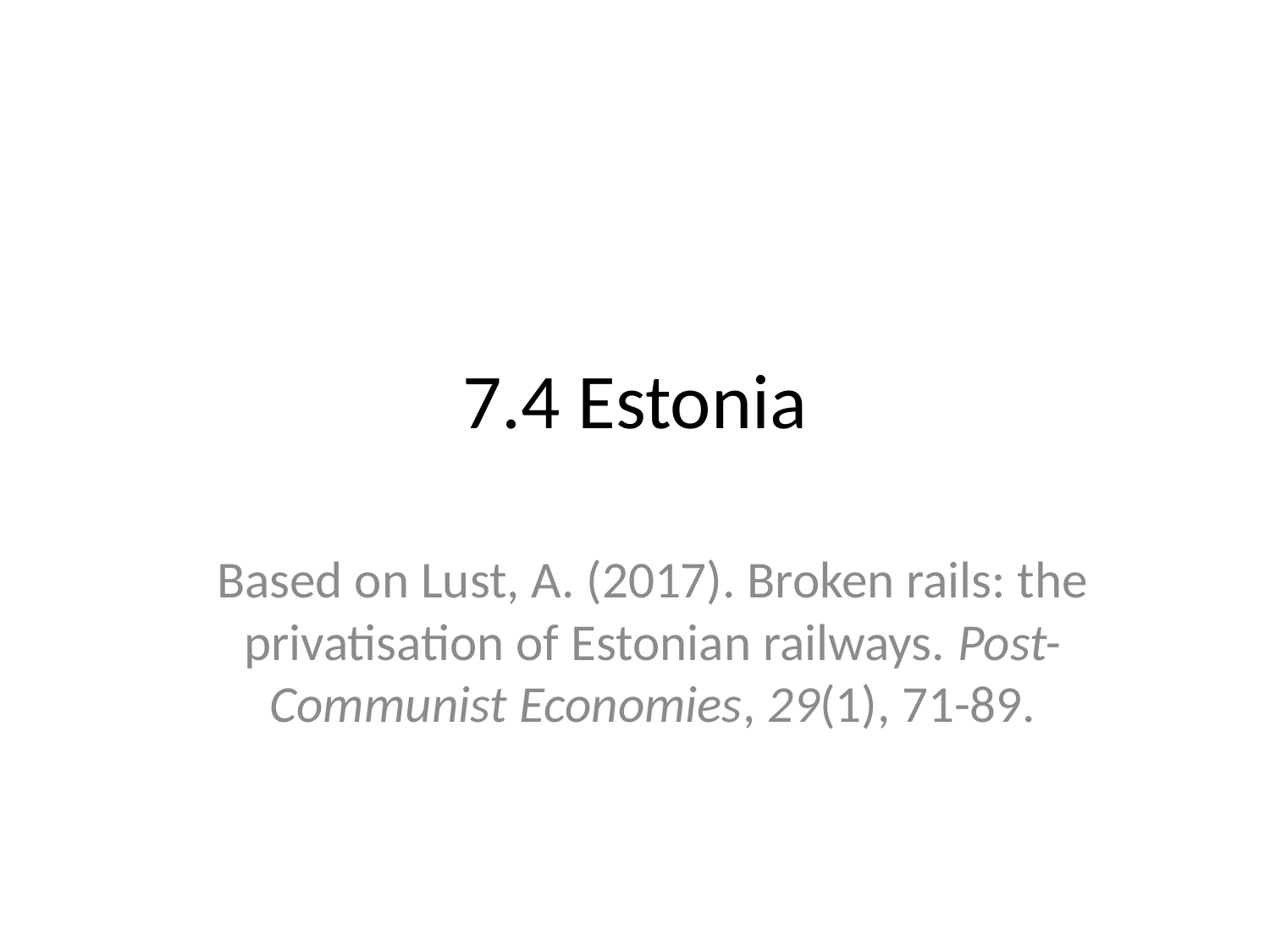

# 7.4 Estonia
Based on Lust, A. (2017). Broken rails: the privatisation of Estonian railways. Post-Communist Economies, 29(1), 71-89.